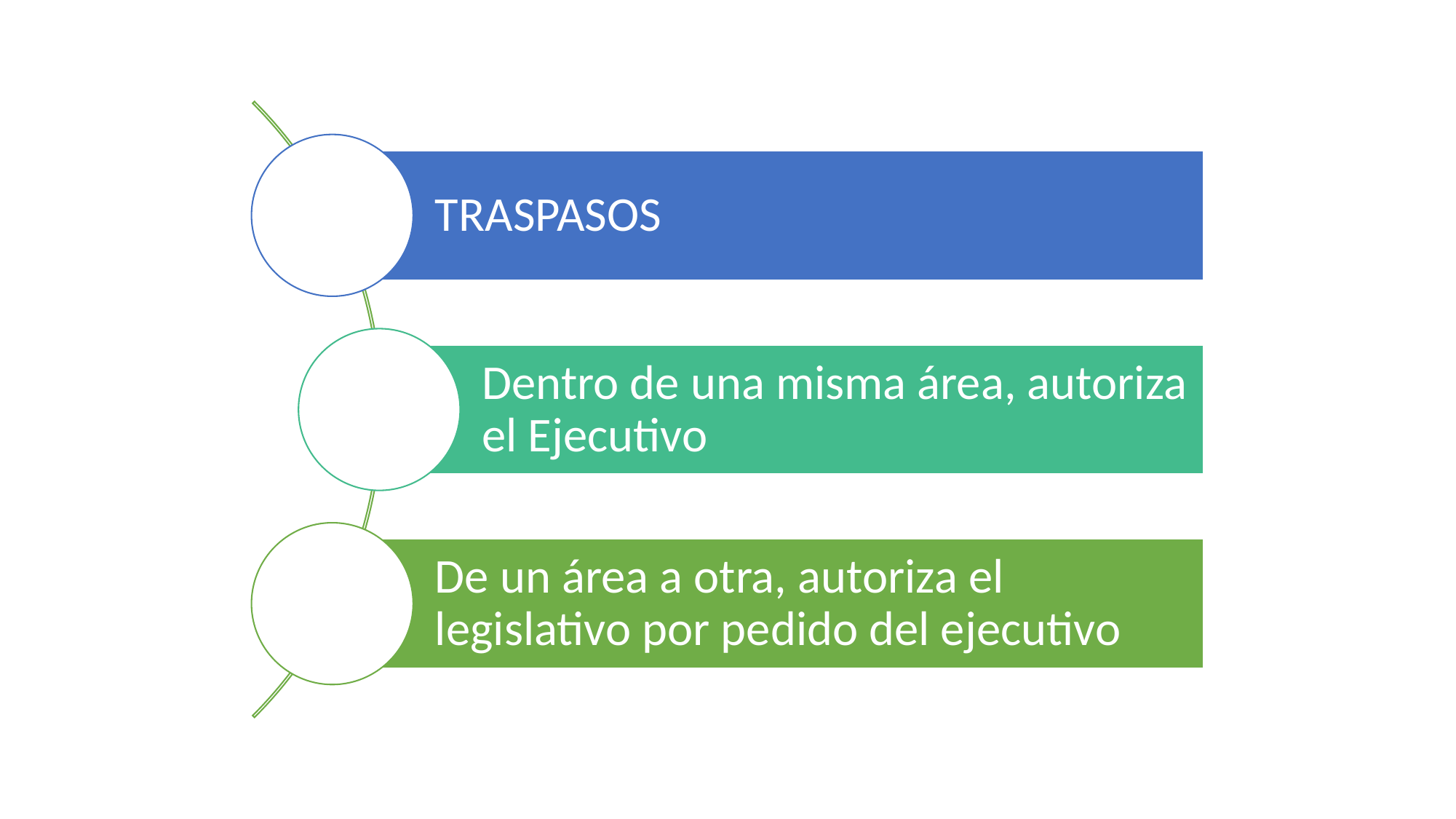

TRASPASOS
Dentro de una misma área, autoriza el Ejecutivo
De un área a otra, autoriza el legislativo por pedido del ejecutivo